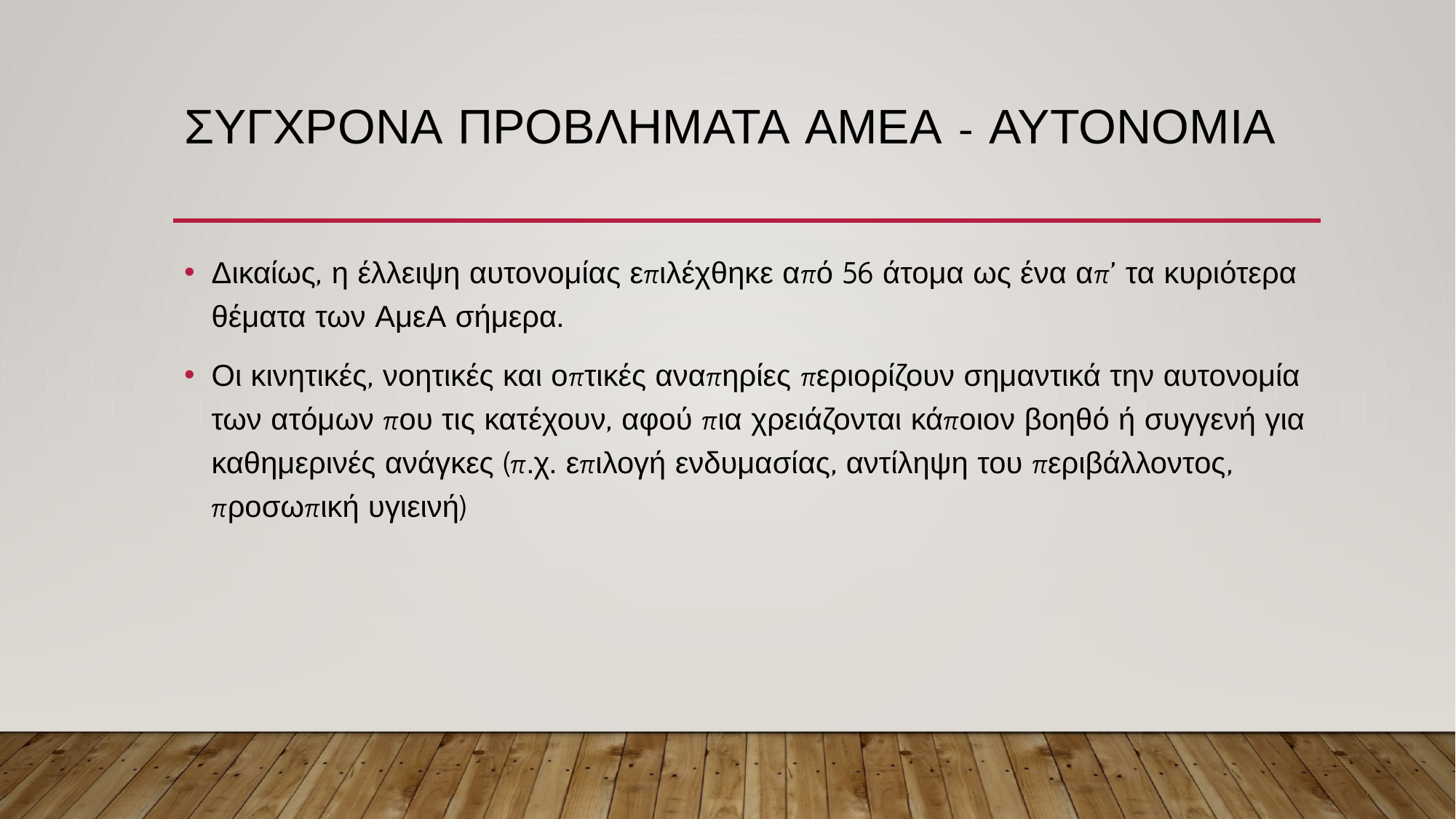

# ΣΥΓΧΡΟΝΑ ΠΡΟΒΛΗΜΑΤΑ ΑΜΕΑ - ΑΥΤΟΝΟΜΙΑ
Δικαίως, η έλλειψη αυτονομίας επιλέχθηκε από 56 άτομα ως ένα απ’ τα κυριότερα θέματα των ΑμεΑ σήμερα.
Οι κινητικές, νοητικές και οπτικές αναπηρίες περιορίζουν σημαντικά την αυτονομία των ατόμων που τις κατέχουν, αφού πια χρειάζονται κάποιον βοηθό ή συγγενή για καθημερινές ανάγκες (π.χ. επιλογή ενδυμασίας, αντίληψη του περιβάλλοντος, προσωπική υγιεινή)